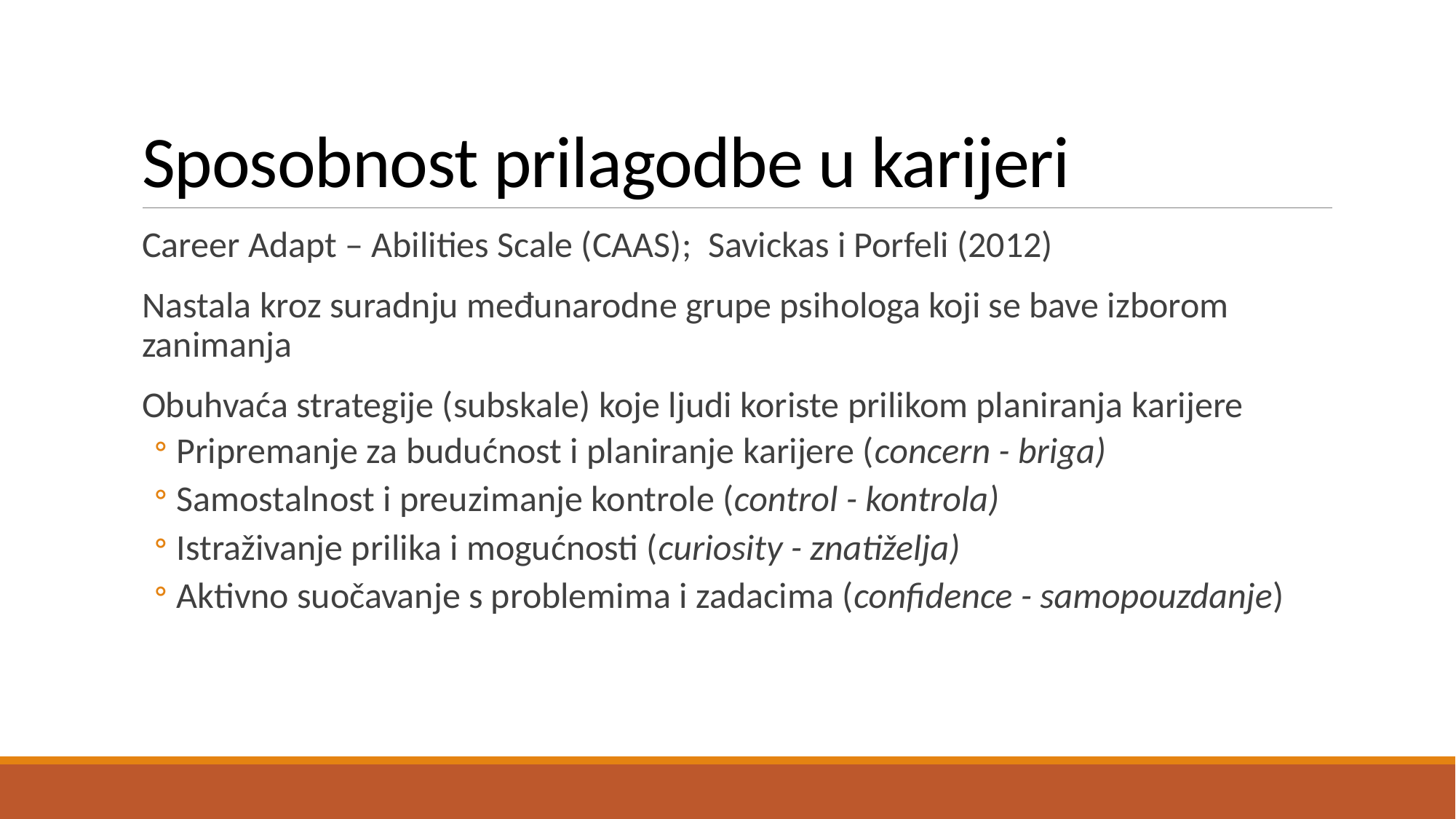

# Sposobnost prilagodbe u karijeri
Career Adapt – Abilities Scale (CAAS);  Savickas i Porfeli (2012)
Nastala kroz suradnju međunarodne grupe psihologa koji se bave izborom zanimanja
Obuhvaća strategije (subskale) koje ljudi koriste prilikom planiranja karijere
Pripremanje za budućnost i planiranje karijere (concern - briga)
Samostalnost i preuzimanje kontrole (control - kontrola)
Istraživanje prilika i mogućnosti (curiosity - znatiželja)
Aktivno suočavanje s problemima i zadacima (confidence - samopouzdanje)